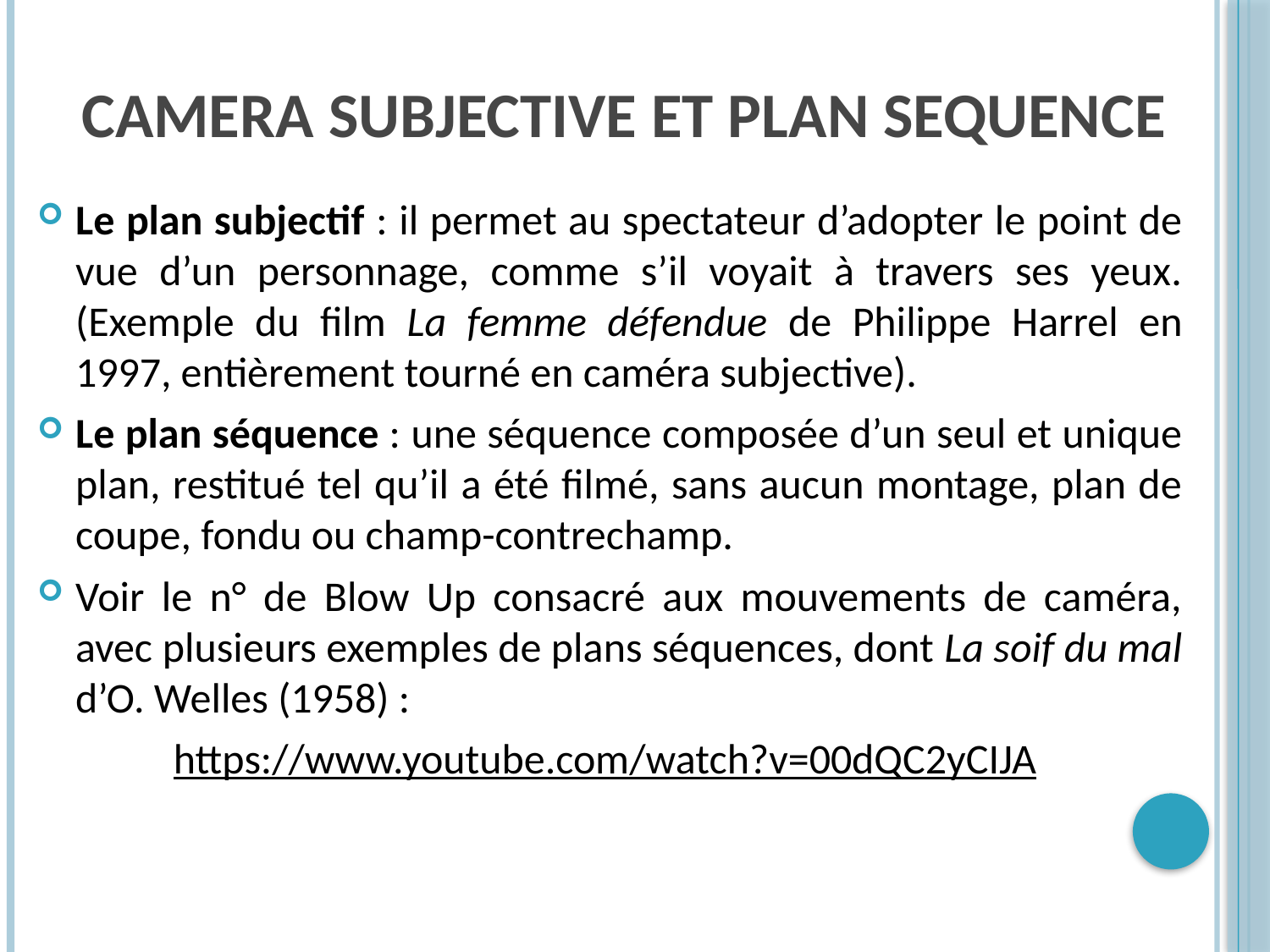

# CAMERA SUBJECTIVE ET PLAN SEQUENCE
Le plan subjectif : il permet au spectateur d’adopter le point de vue d’un personnage, comme s’il voyait à travers ses yeux. (Exemple du film La femme défendue de Philippe Harrel en 1997, entièrement tourné en caméra subjective).
Le plan séquence : une séquence composée d’un seul et unique plan, restitué tel qu’il a été filmé, sans aucun montage, plan de coupe, fondu ou champ-contrechamp.
Voir le n° de Blow Up consacré aux mouvements de caméra, avec plusieurs exemples de plans séquences, dont La soif du mal d’O. Welles (1958) :
https://www.youtube.com/watch?v=00dQC2yCIJA